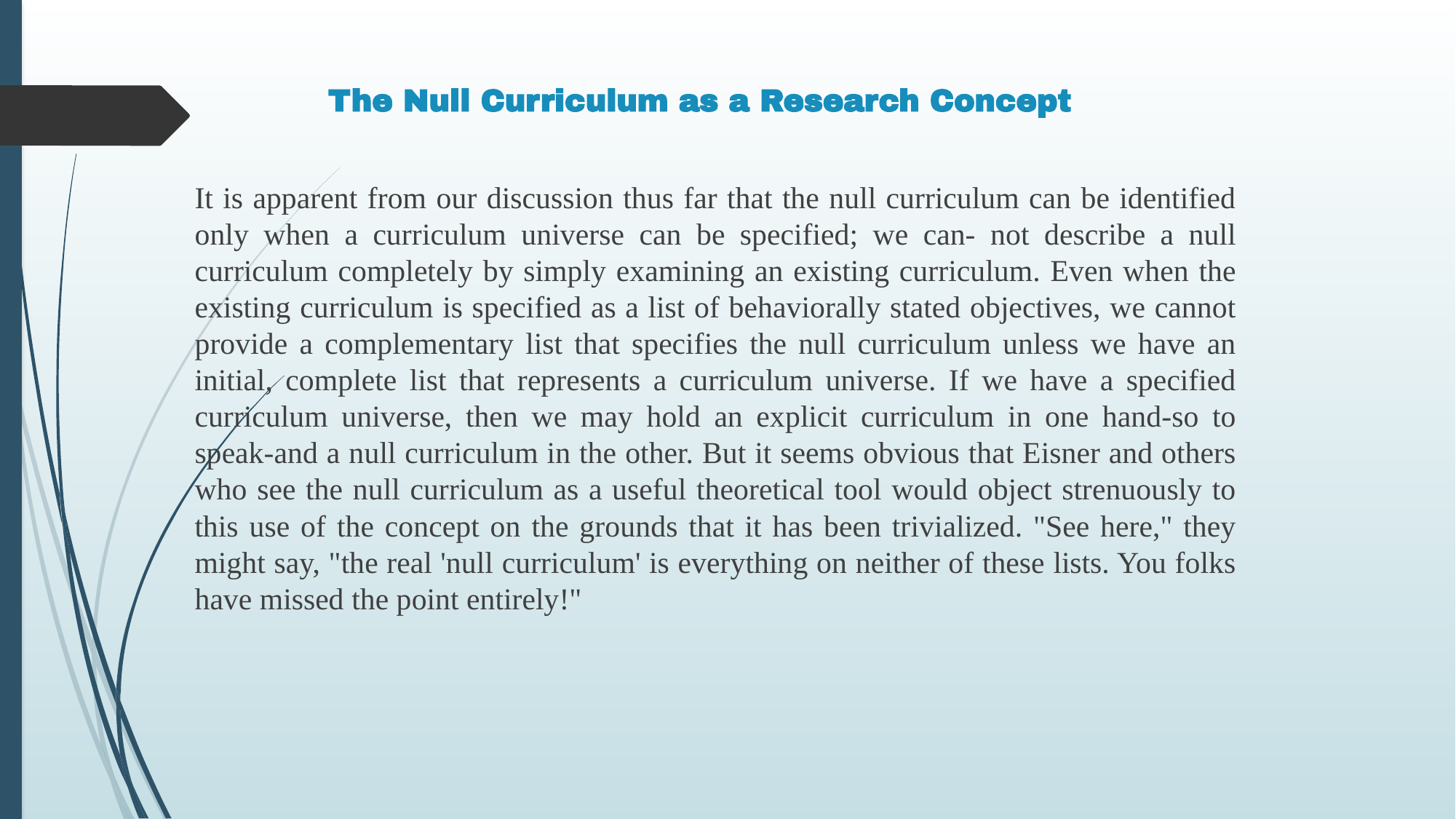

# The Null Curriculum as a Research Concept
It is apparent from our discussion thus far that the null curriculum can be identified only when a curriculum universe can be specified; we can- not describe a null curriculum completely by simply examining an existing curriculum. Even when the existing curriculum is specified as a list of behaviorally stated objectives, we cannot provide a complementary list that specifies the null curriculum unless we have an initial, complete list that represents a curriculum universe. If we have a specified curriculum universe, then we may hold an explicit curriculum in one hand-so to speak-and a null curriculum in the other. But it seems obvious that Eisner and others who see the null curriculum as a useful theoretical tool would object strenuously to this use of the concept on the grounds that it has been trivialized. "See here," they might say, "the real 'null curriculum' is everything on neither of these lists. You folks have missed the point entirely!"